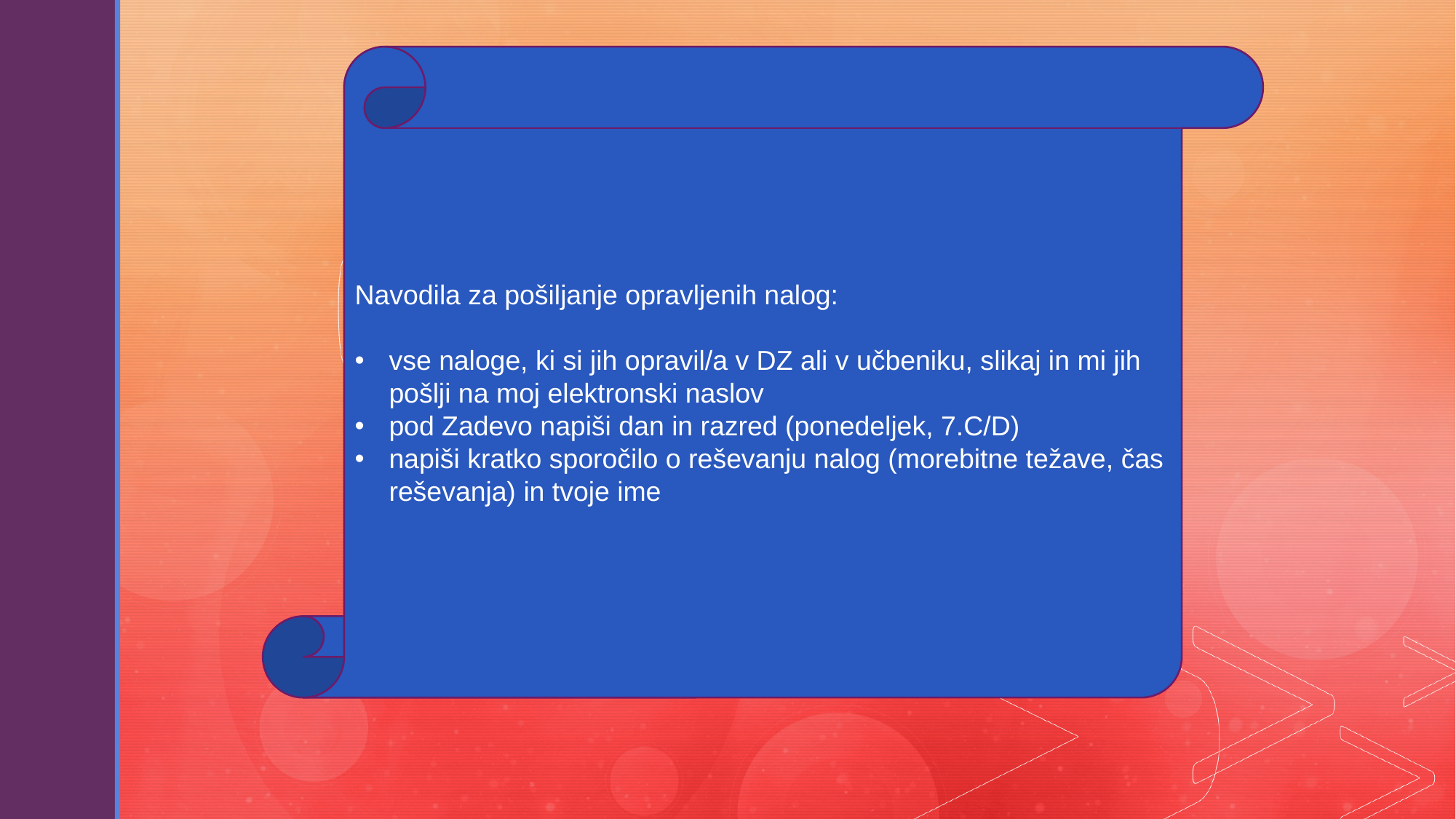

Navodila za pošiljanje opravljenih nalog:

vse naloge, ki si jih opravil/a v DZ ali v učbeniku, slikaj in mi jih pošlji na moj elektronski naslov
pod Zadevo napiši dan in razred (ponedeljek, 7.C/D)
napiši kratko sporočilo o reševanju nalog (morebitne težave, čas reševanja) in tvoje ime